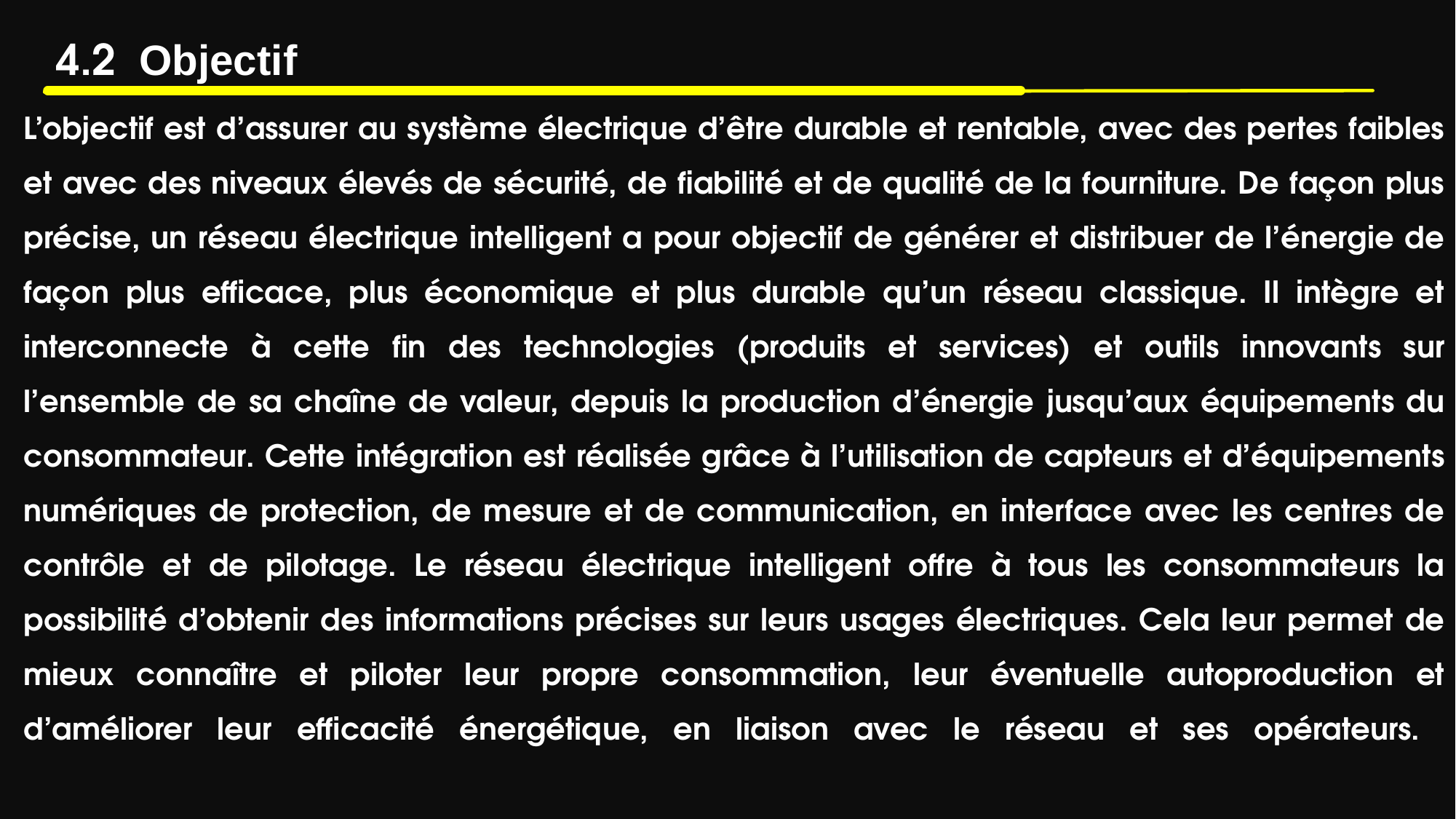

4.2  Objectif
L’objectif est d’assurer au système électrique d’être durable et rentable, avec des pertes faibles et avec des niveaux élevés de sécurité, de fiabilité et de qualité de la fourniture. De façon plus précise, un réseau électrique intelligent a pour objectif de générer et distribuer de l’énergie de façon plus efficace, plus économique et plus durable qu’un réseau classique. Il intègre et interconnecte à cette fin des technologies (produits et services) et outils innovants sur l’ensemble de sa chaîne de valeur, depuis la production d’énergie jusqu’aux équipements du consommateur. Cette intégration est réalisée grâce à l’utilisation de capteurs et d’équipements numériques de protection, de mesure et de communication, en interface avec les centres de contrôle et de pilotage. Le réseau électrique intelligent offre à tous les consommateurs la possibilité d’obtenir des informations précises sur leurs usages électriques. Cela leur permet de mieux connaître et piloter leur propre consommation, leur éventuelle autoproduction et d’améliorer leur efficacité énergétique, en liaison avec le réseau et ses opérateurs.